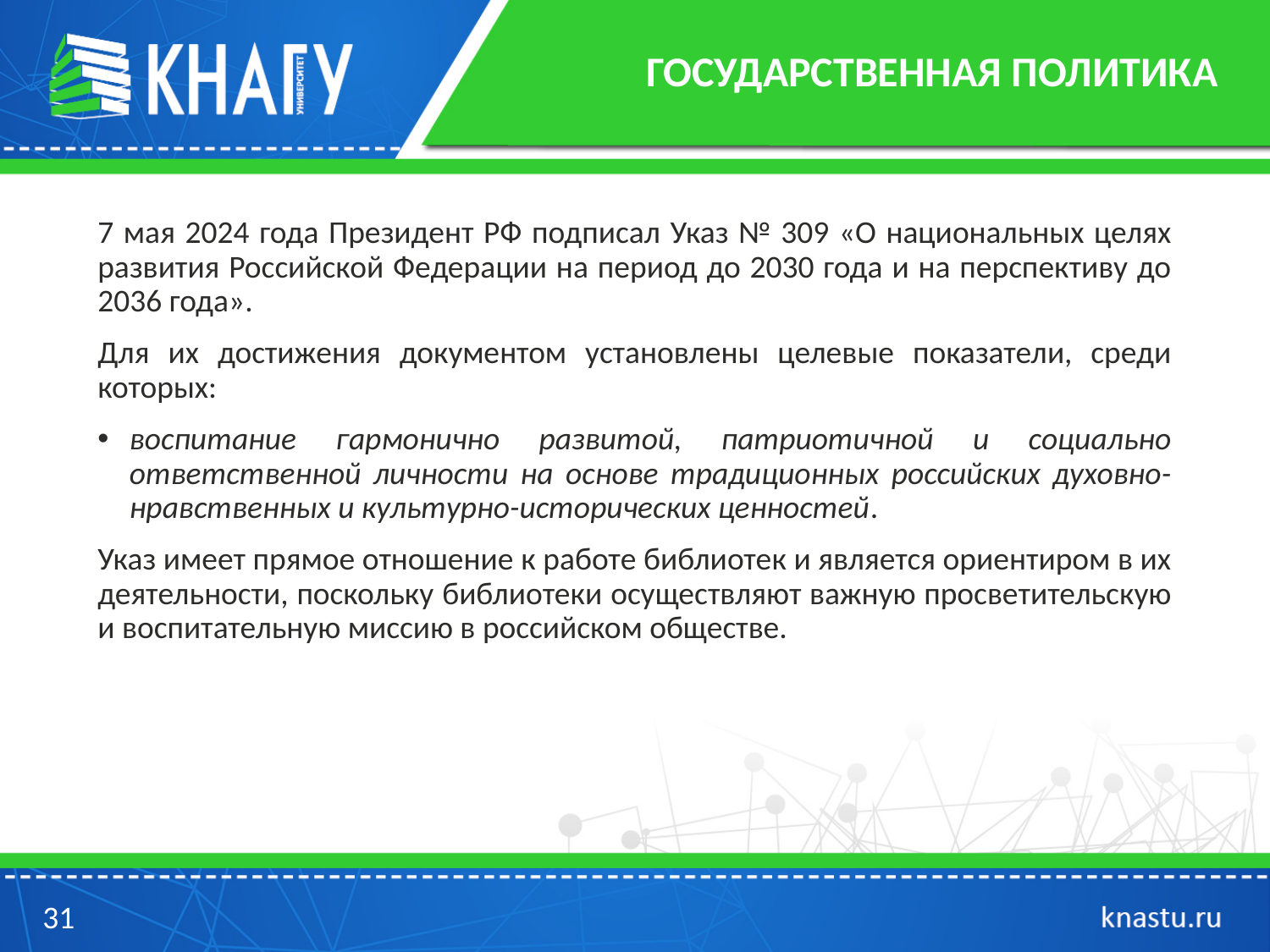

# ГОСУДАРСТВЕННАЯ ПОЛИТИКА
7 мая 2024 года Президент РФ подписал Указ № 309 «О национальных целях развития Российской Федерации на период до 2030 года и на перспективу до 2036 года».
Для их достижения документом установлены целевые показатели, среди которых:
воспитание гармонично развитой, патриотичной и социально ответственной личности на основе традиционных российских духовно-нравственных и культурно-исторических ценностей.
Указ имеет прямое отношение к работе библиотек и является ориентиром в их деятельности, поскольку библиотеки осуществляют важную просветительскую и воспитательную миссию в российском обществе.
31